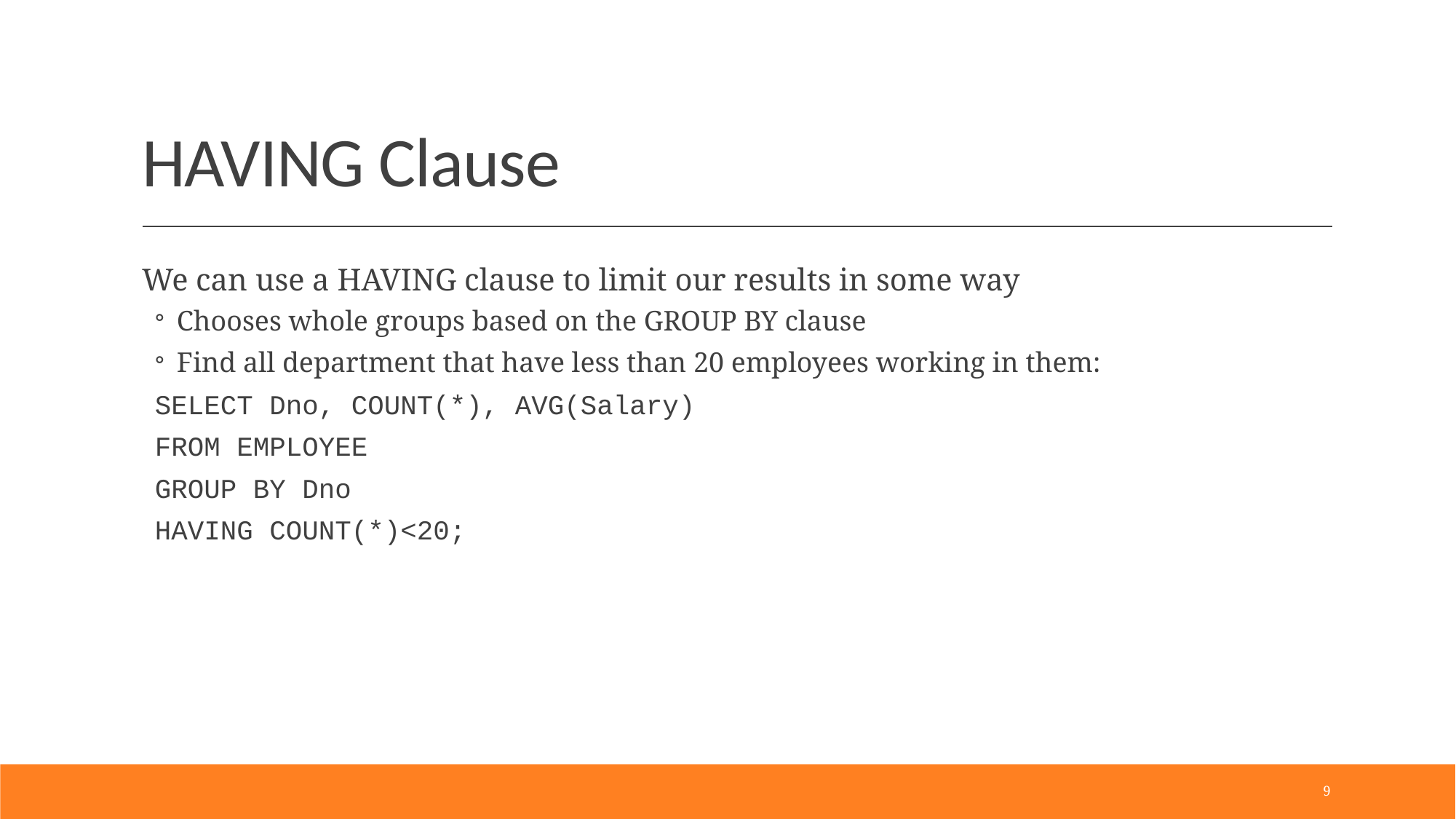

# HAVING Clause
We can use a HAVING clause to limit our results in some way
Chooses whole groups based on the GROUP BY clause
Find all department that have less than 20 employees working in them:
SELECT Dno, COUNT(*), AVG(Salary)
FROM EMPLOYEE
GROUP BY Dno
HAVING COUNT(*)<20;

9